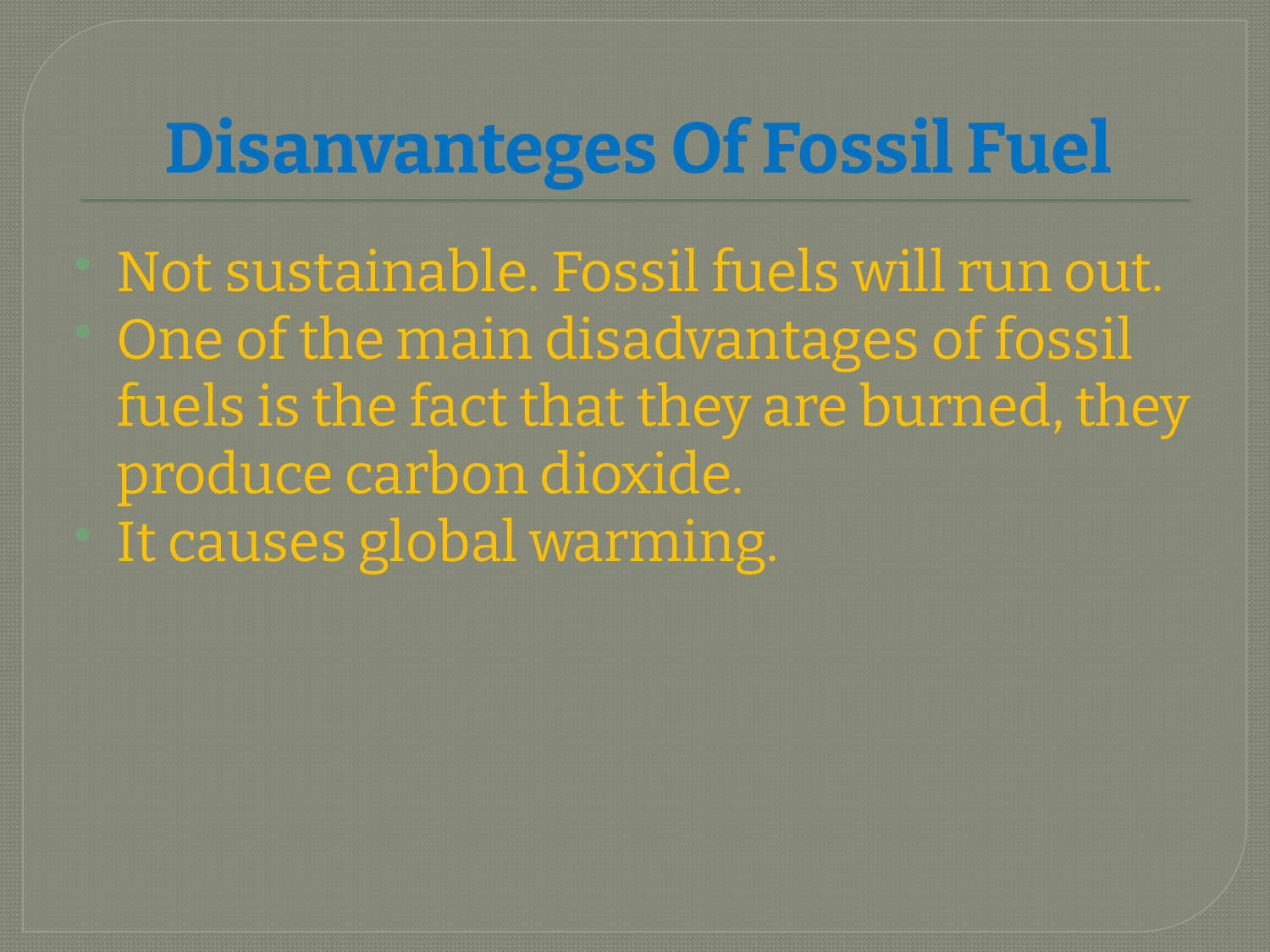

# Disanvanteges Of Fossil Fuel
Not sustainable. Fossil fuels will run out.
One of the main disadvantages of fossil fuels is the fact that they are burned, they produce carbon dioxide.
It causes global warming.